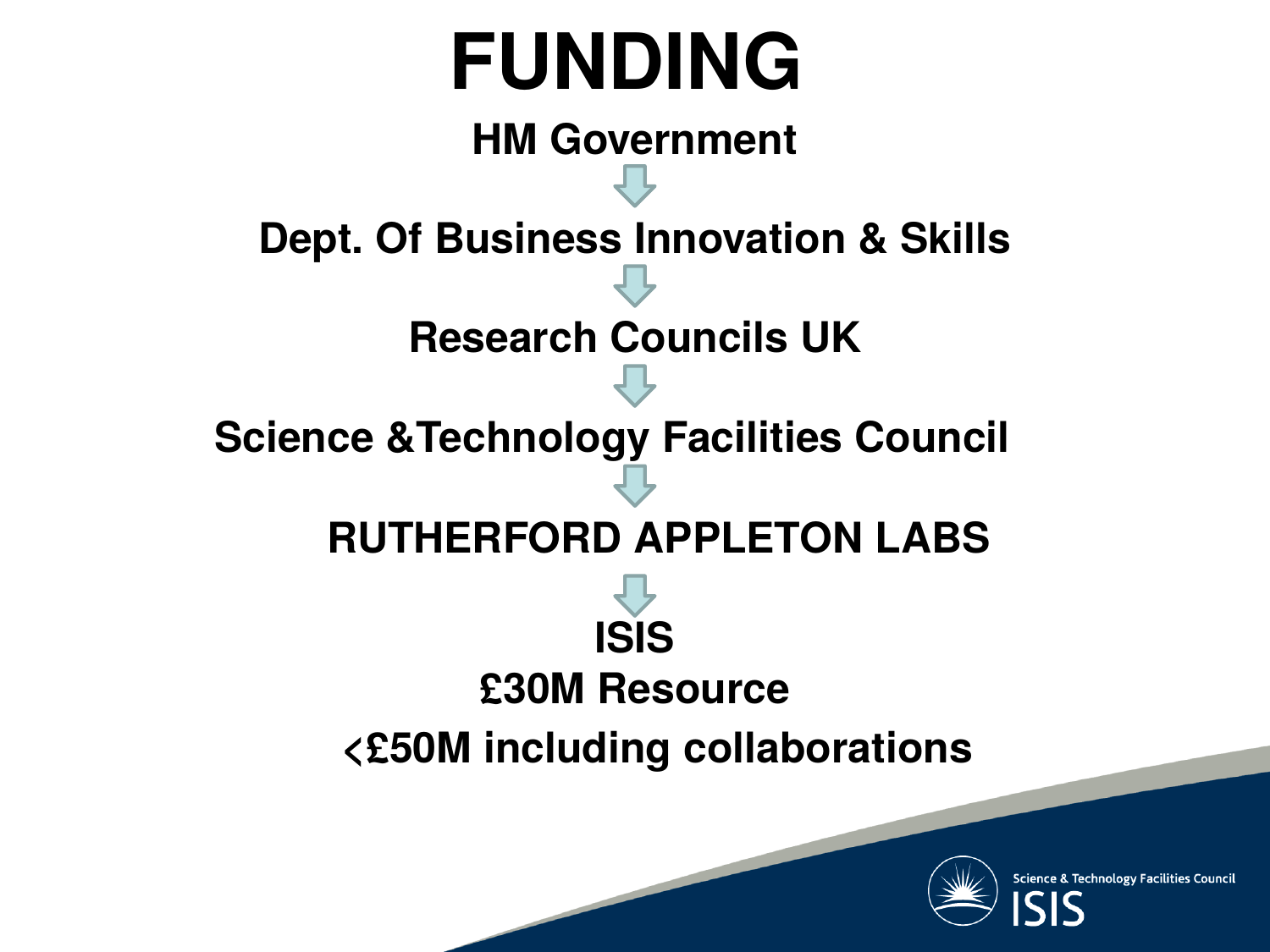

# FUNDING
HM Government

Dept. Of Business Innovation & Skills

Research Councils UK

	Science &Technology Facilities Council

	RUTHERFORD APPLETON LABS

ISIS
£30M Resource
		<£50M including collaborations